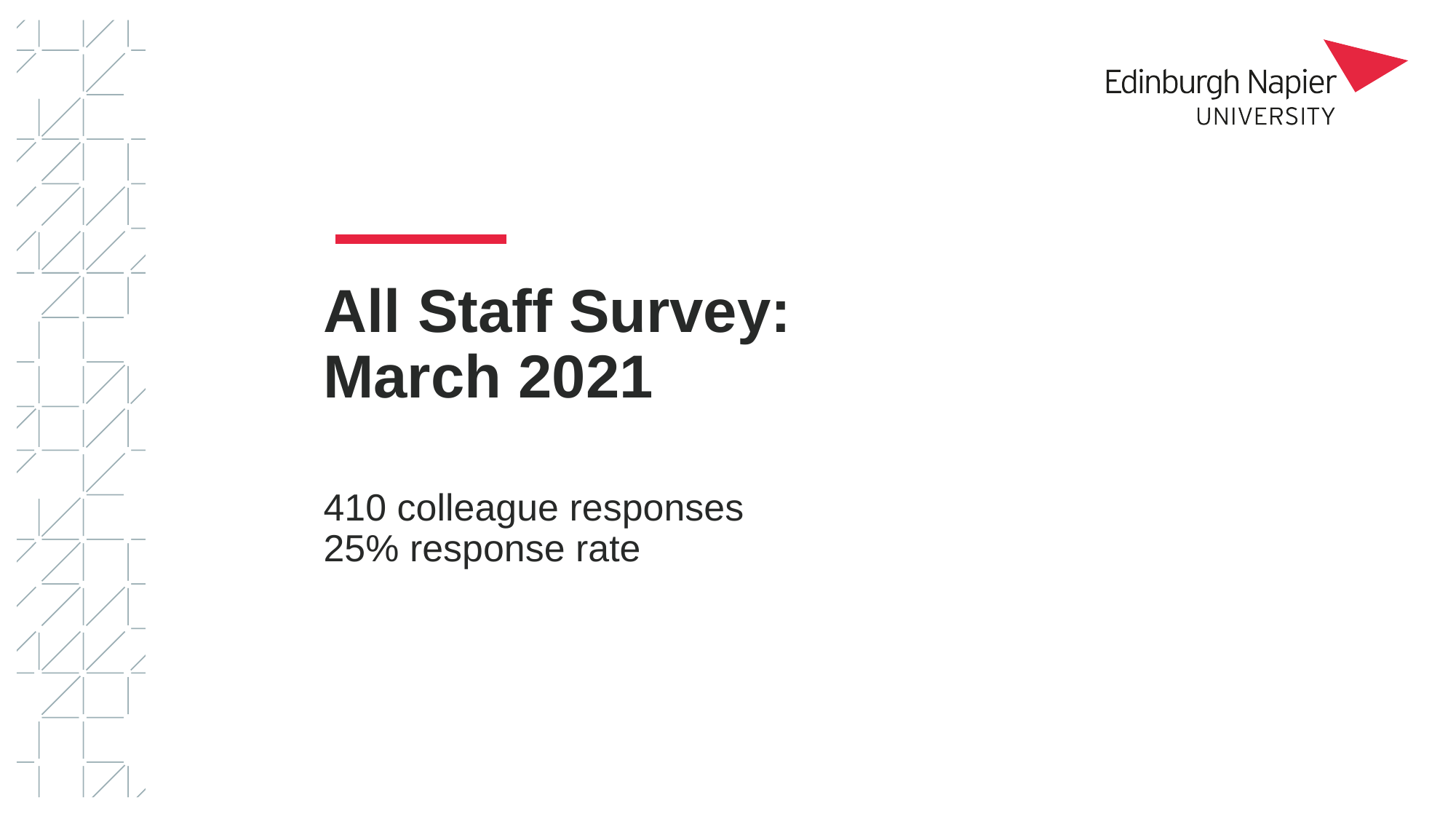

# All Staff Survey: March 2021
410 colleague responses
25% response rate